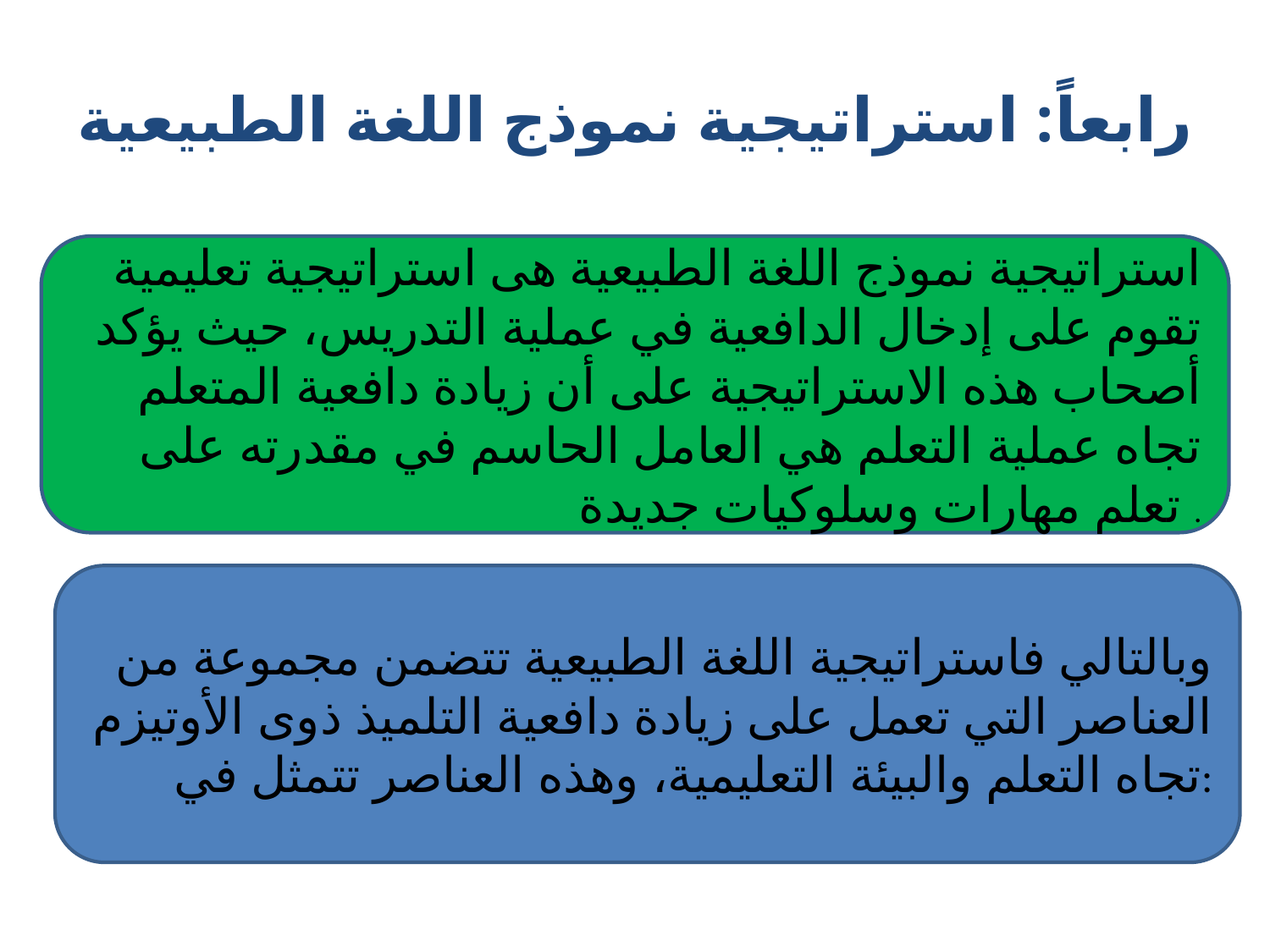

# رابعاً: استراتيجية نموذج اللغة الطبيعية

 استراتيجية نموذج اللغة الطبيعية هى استراتيجية تعليمية تقوم على إدخال الدافعية في عملية التدريس، حيث يؤكد أصحاب هذه الاستراتيجية على أن زيادة دافعية المتعلم تجاه عملية التعلم هي العامل الحاسم في مقدرته على تعلم مهارات وسلوكيات جديدة .
وبالتالي فاستراتيجية اللغة الطبيعية تتضمن مجموعة من العناصر التي تعمل على زيادة دافعية التلميذ ذوى الأوتيزم تجاه التعلم والبيئة التعليمية، وهذه العناصر تتمثل في: